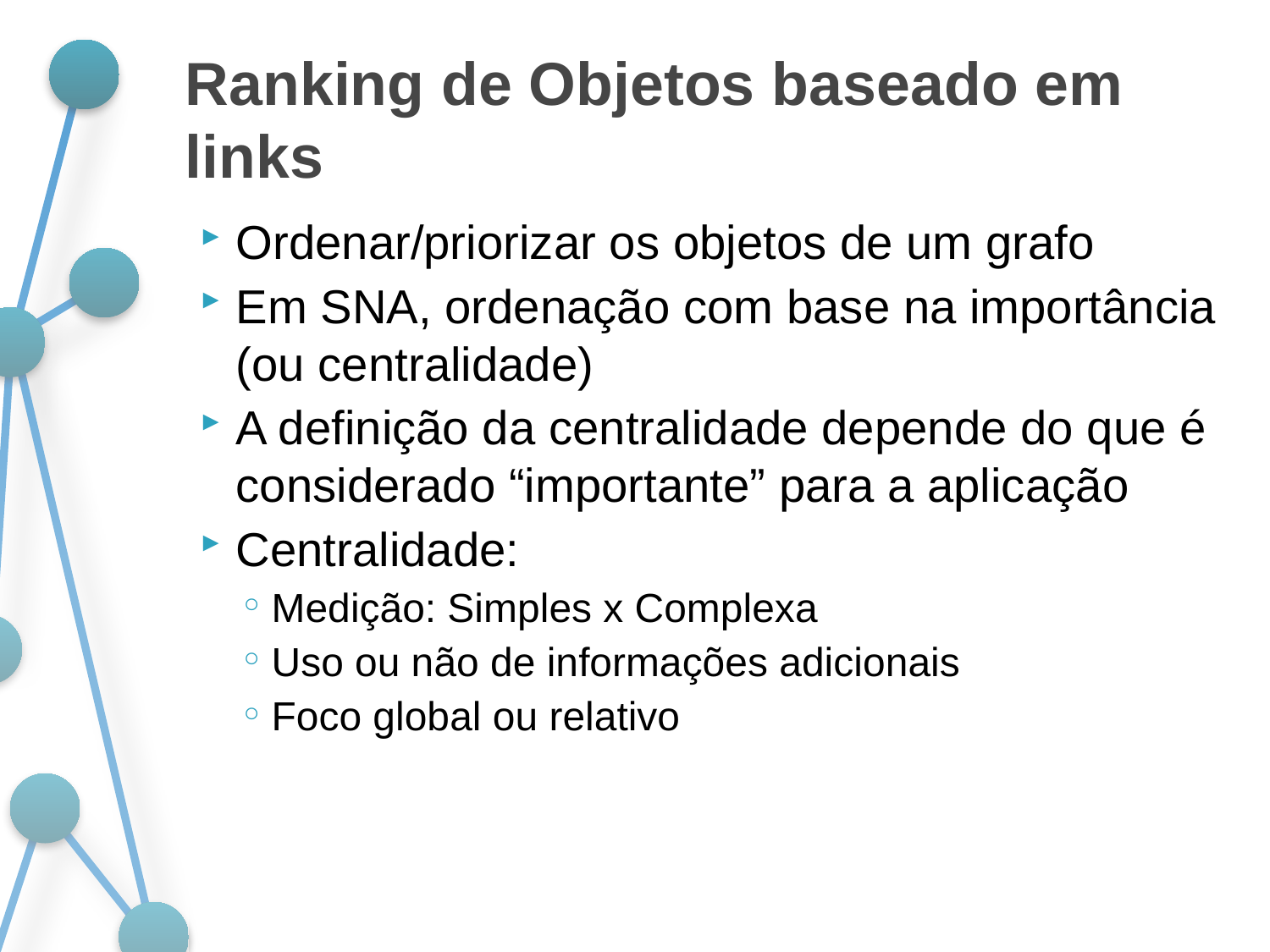

# Ranking de Objetos baseado em links
Ordenar/priorizar os objetos de um grafo
Em SNA, ordenação com base na importância (ou centralidade)
A definição da centralidade depende do que é considerado “importante” para a aplicação
Centralidade:
Medição: Simples x Complexa
Uso ou não de informações adicionais
Foco global ou relativo